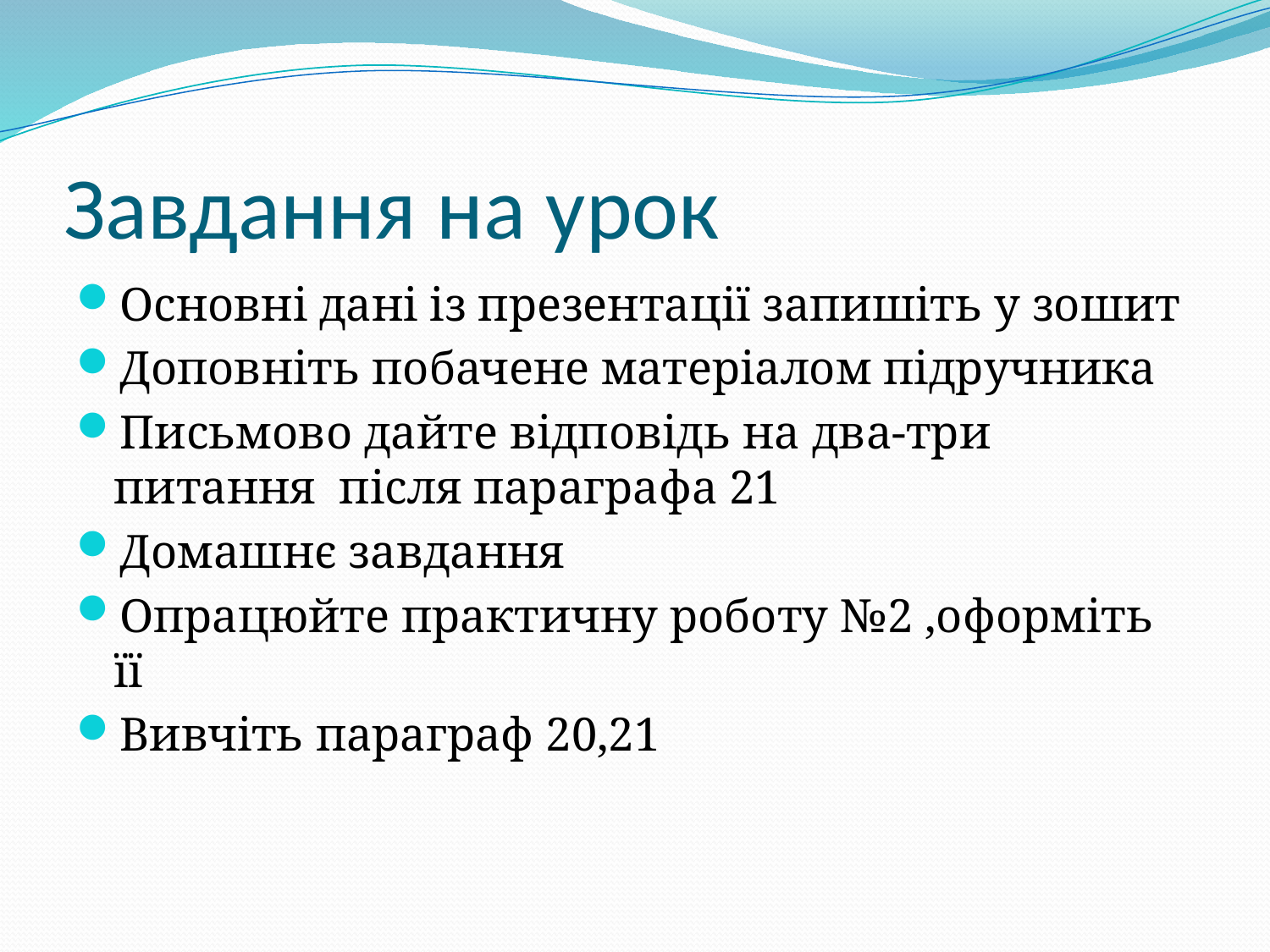

# Завдання на урок
Основні дані із презентації запишіть у зошит
Доповніть побачене матеріалом підручника
Письмово дайте відповідь на два-три питання  після параграфа 21
Домашнє завдання
Опрацюйте практичну роботу №2 ,оформіть її
Вивчіть параграф 20,21